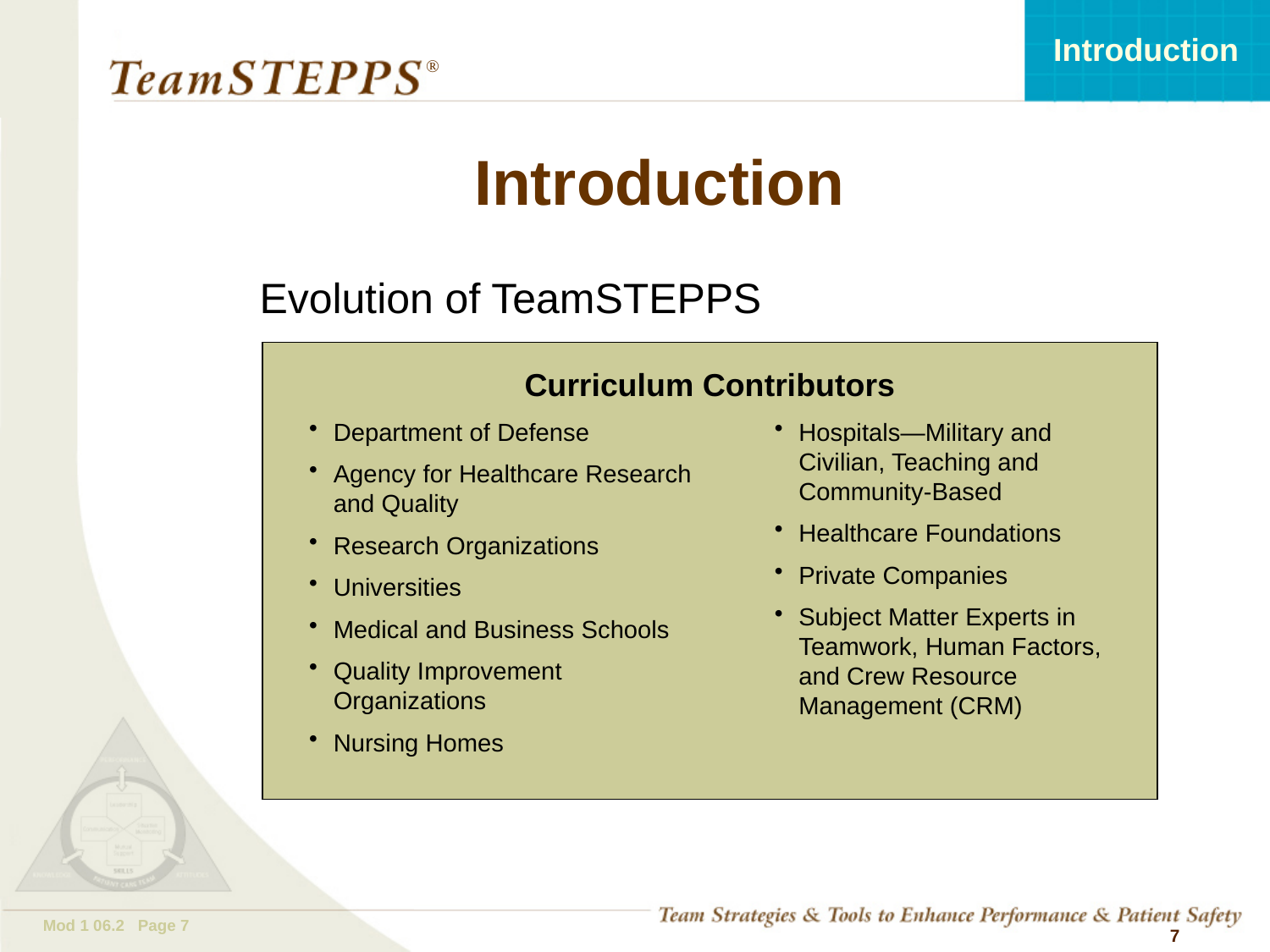

# Introduction
Evolution of TeamSTEPPS

Curriculum Contributors
Department of Defense
Agency for Healthcare Research and Quality
Research Organizations
Universities
Medical and Business Schools
Quality Improvement Organizations
Nursing Homes
Hospitals—Military and Civilian, Teaching and Community-Based
Healthcare Foundations
Private Companies
Subject Matter Experts in Teamwork, Human Factors, and Crew Resource Management (CRM)
 7